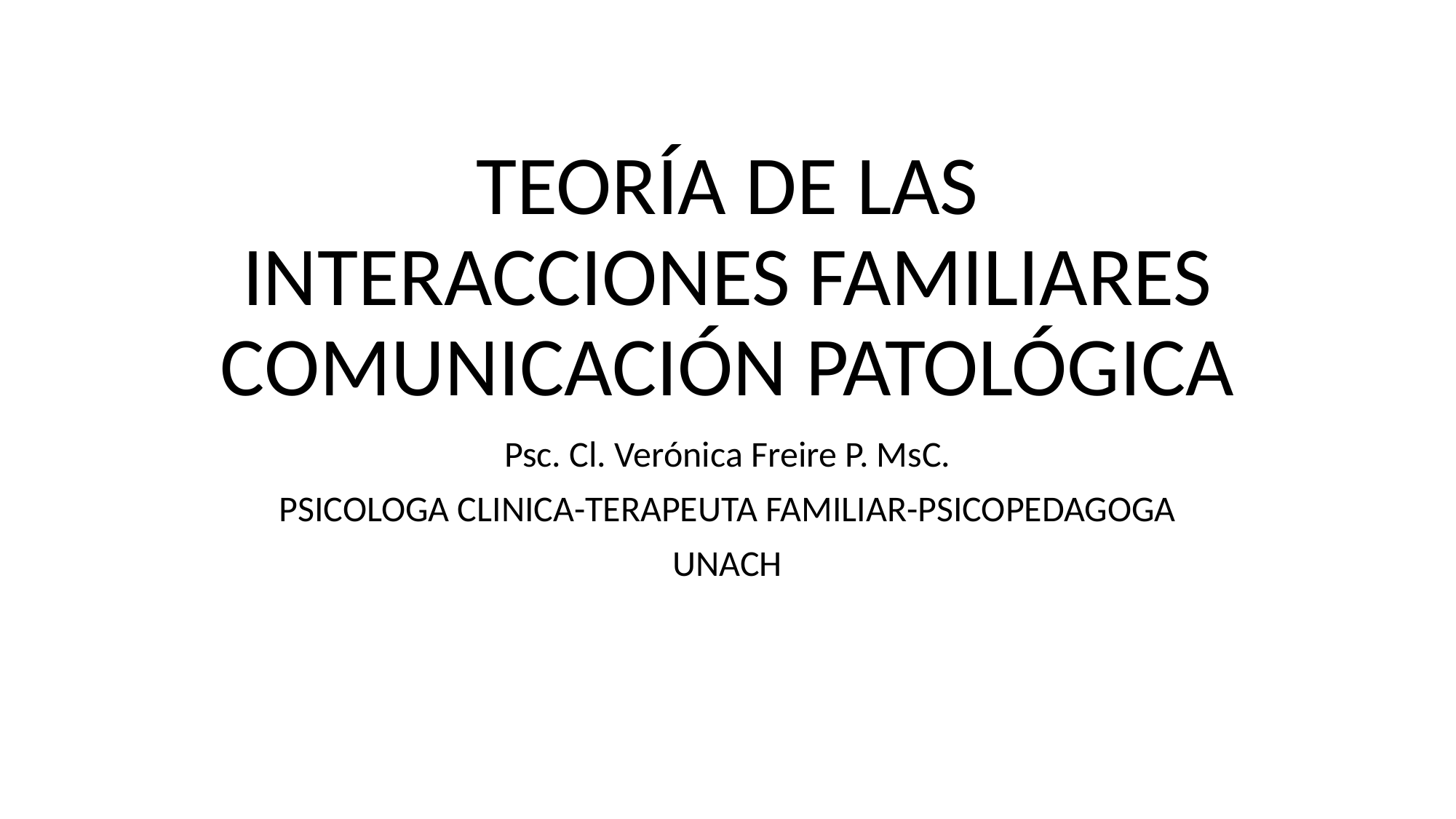

# TEORÍA DE LAS INTERACCIONES FAMILIARES COMUNICACIÓN PATOLÓGICA
Psc. Cl. Verónica Freire P. MsC.
PSICOLOGA CLINICA-TERAPEUTA FAMILIAR-PSICOPEDAGOGA
UNACH